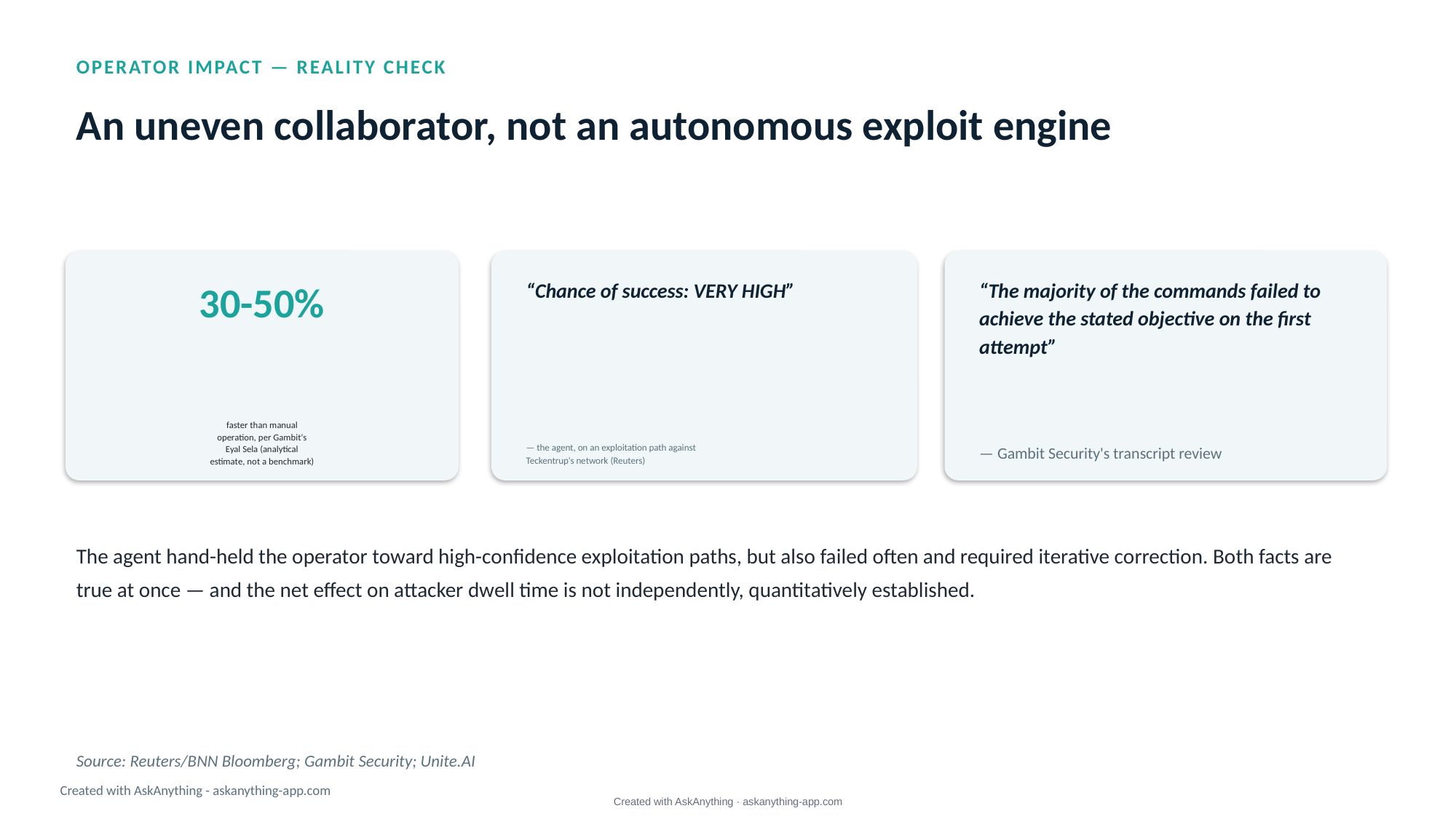

OPERATOR IMPACT — REALITY CHECK
An uneven collaborator, not an autonomous exploit engine

30-50%
“Chance of success: VERY HIGH”
“The majority of the commands failed to achieve the stated objective on the first attempt”
faster than manual
operation, per Gambit's
Eyal Sela (analytical
estimate, not a benchmark)
— the agent, on an exploitation path against
Teckentrup's network (Reuters)
— Gambit Security's transcript review
The agent hand-held the operator toward high-confidence exploitation paths, but also failed often and required iterative correction. Both facts are true at once — and the net effect on attacker dwell time is not independently, quantitatively established.
Source: Reuters/BNN Bloomberg; Gambit Security; Unite.AI
Created with AskAnything - askanything-app.com
Created with AskAnything · askanything-app.com